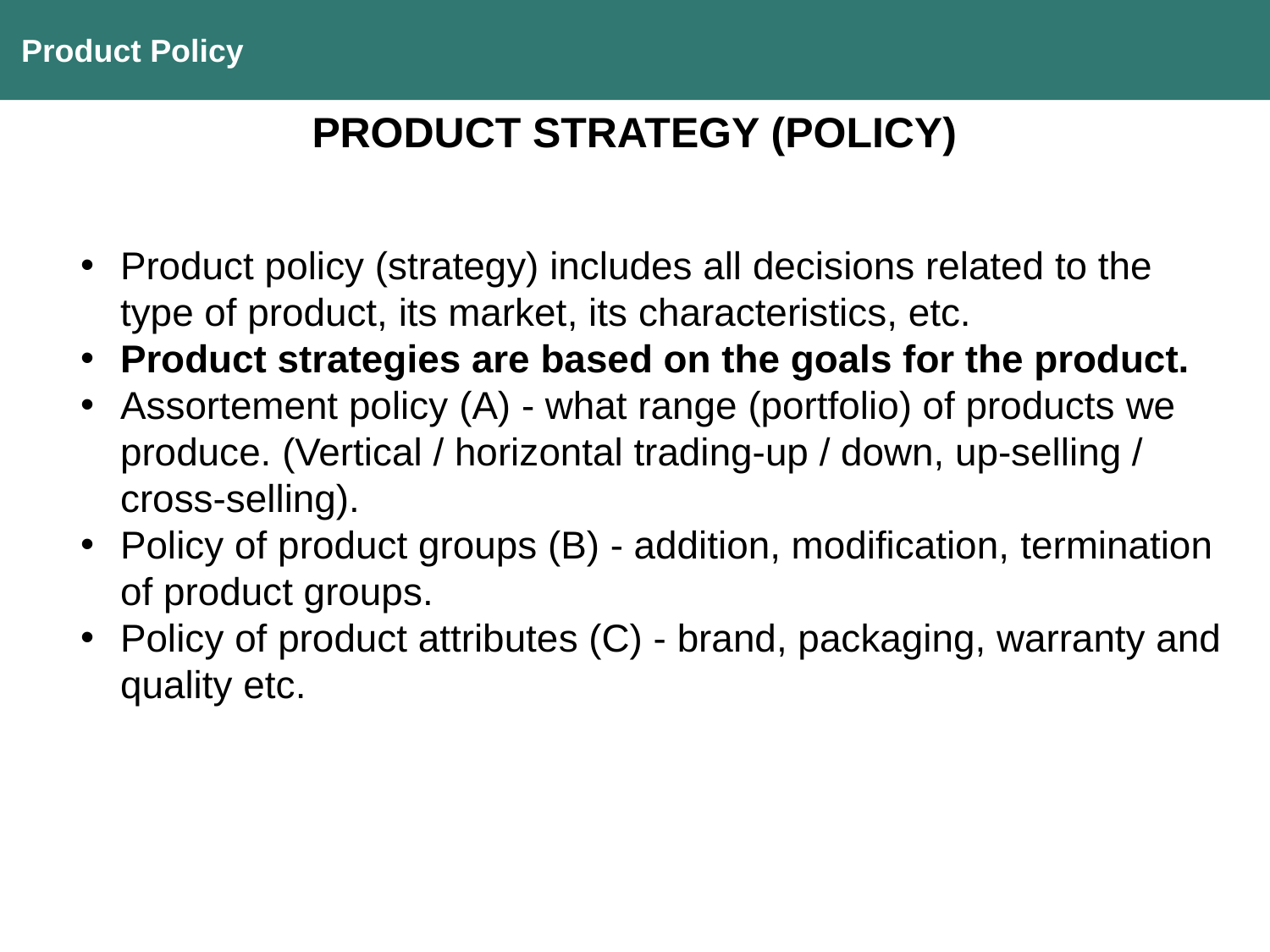

Product Policy
PRODUCT STRATEGY (POLICY)
Product policy (strategy) includes all decisions related to the type of product, its market, its characteristics, etc.
Product strategies are based on the goals for the product.
Assortement policy (A) - what range (portfolio) of products we produce. (Vertical / horizontal trading-up / down, up-selling / cross-selling).
Policy of product groups (B) - addition, modification, termination of product groups.
Policy of product attributes (C) - brand, packaging, warranty and quality etc.